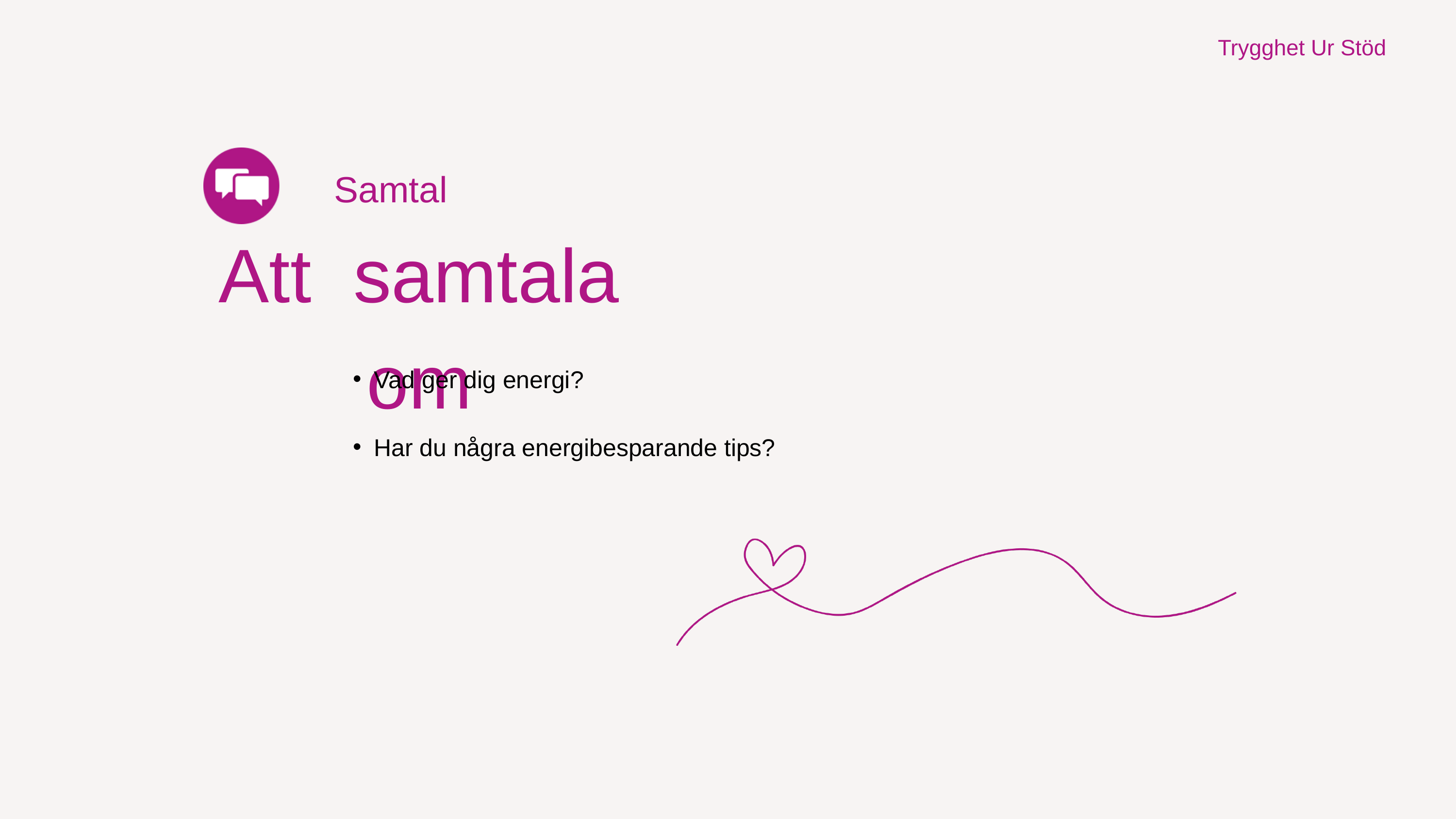

Trygghet Ur Stöd

Samtal
Att  samtala om
Vad ger dig energi?

Har du några energibesparande tips?